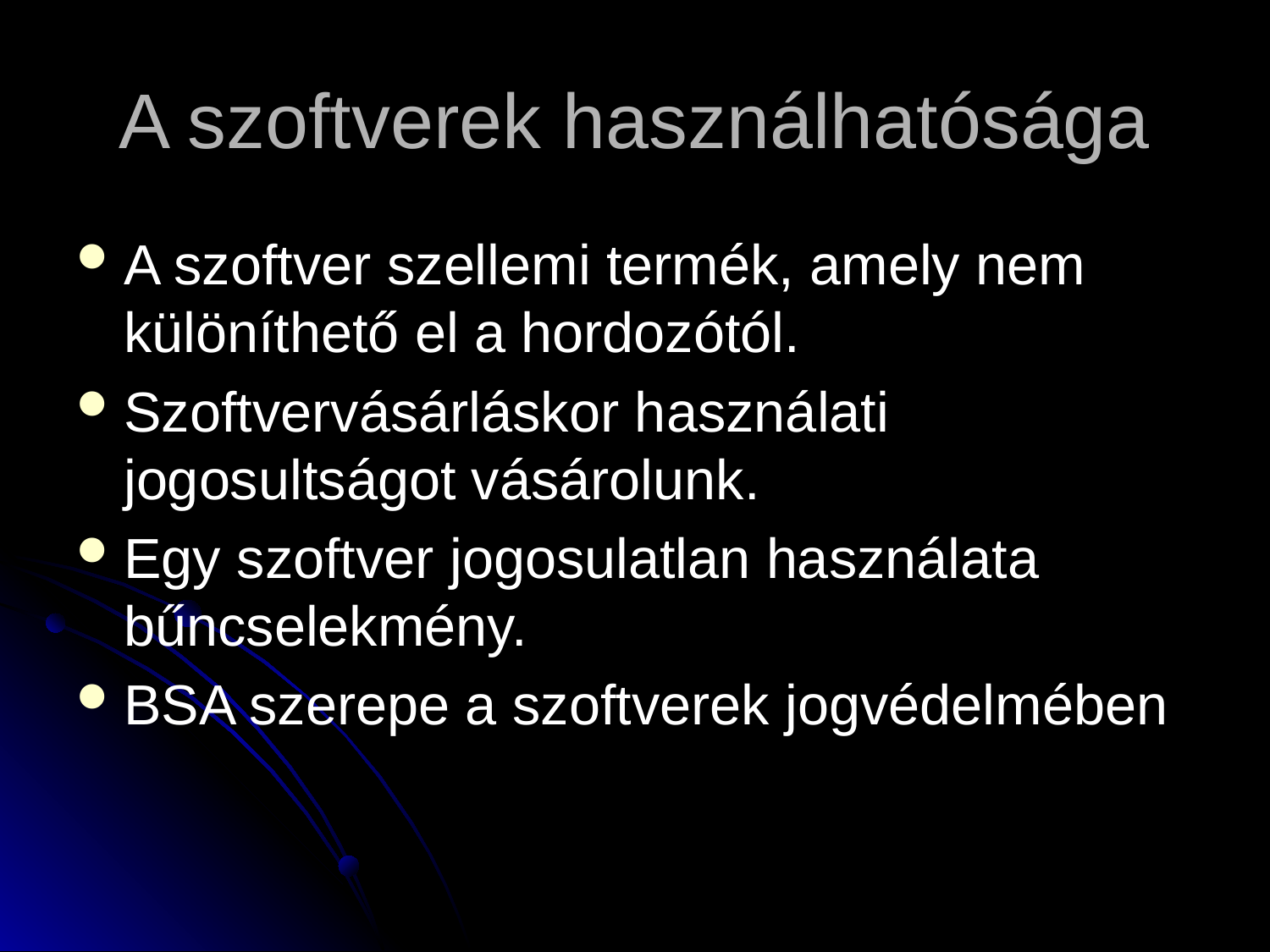

# A szoftverek használhatósága
A szoftver szellemi termék, amely nem különíthető el a hordozótól.
Szoftvervásárláskor használati jogosultságot vásárolunk.
Egy szoftver jogosulatlan használata bűncselekmény.
BSA szerepe a szoftverek jogvédelmében